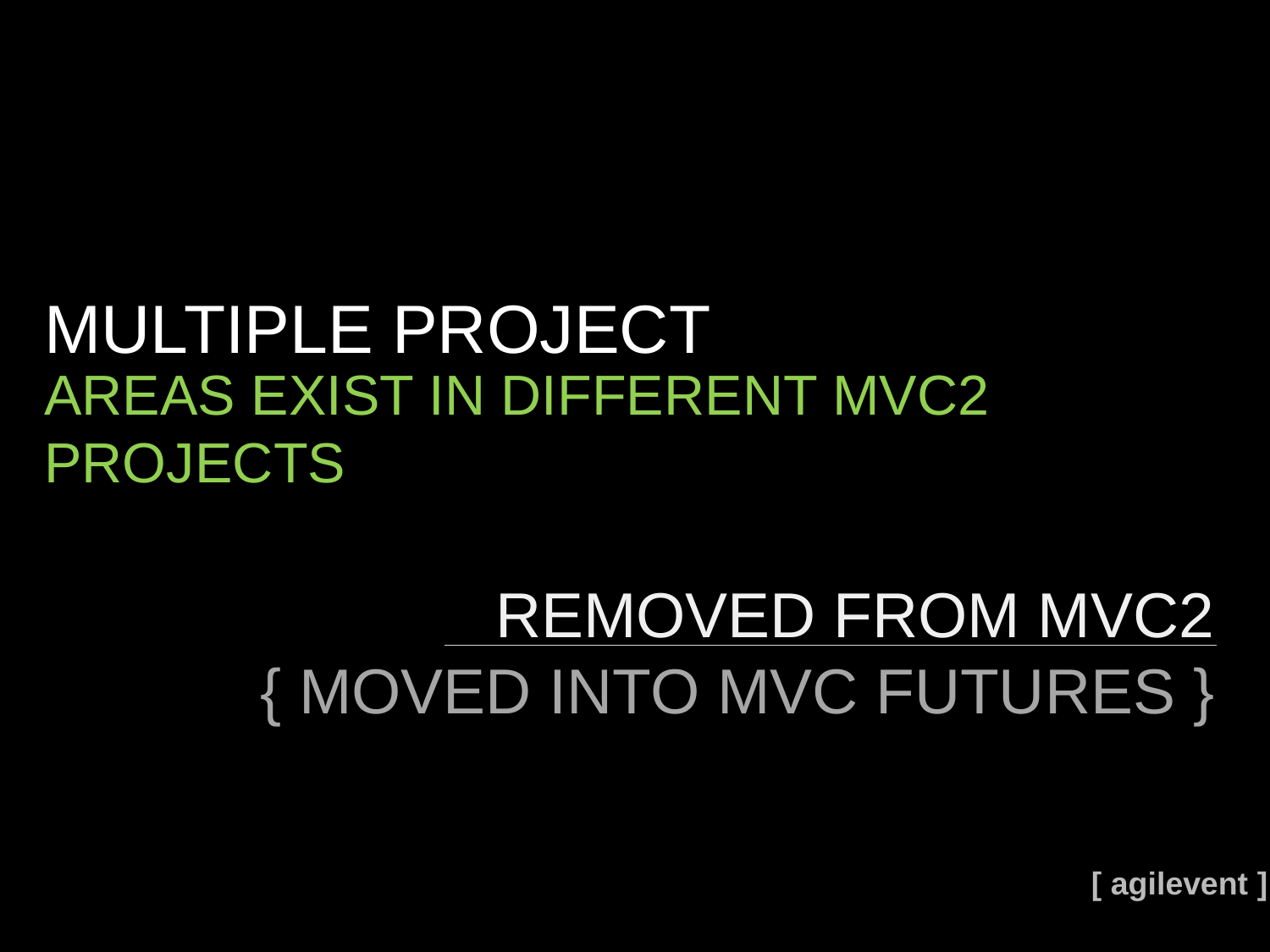

MULTIPLE PROJECT
AREAS EXIST IN DIFFERENT MVC2 PROJECTS
REMOVED FROM MVC2
{ MOVED INTO MVC FUTURES }